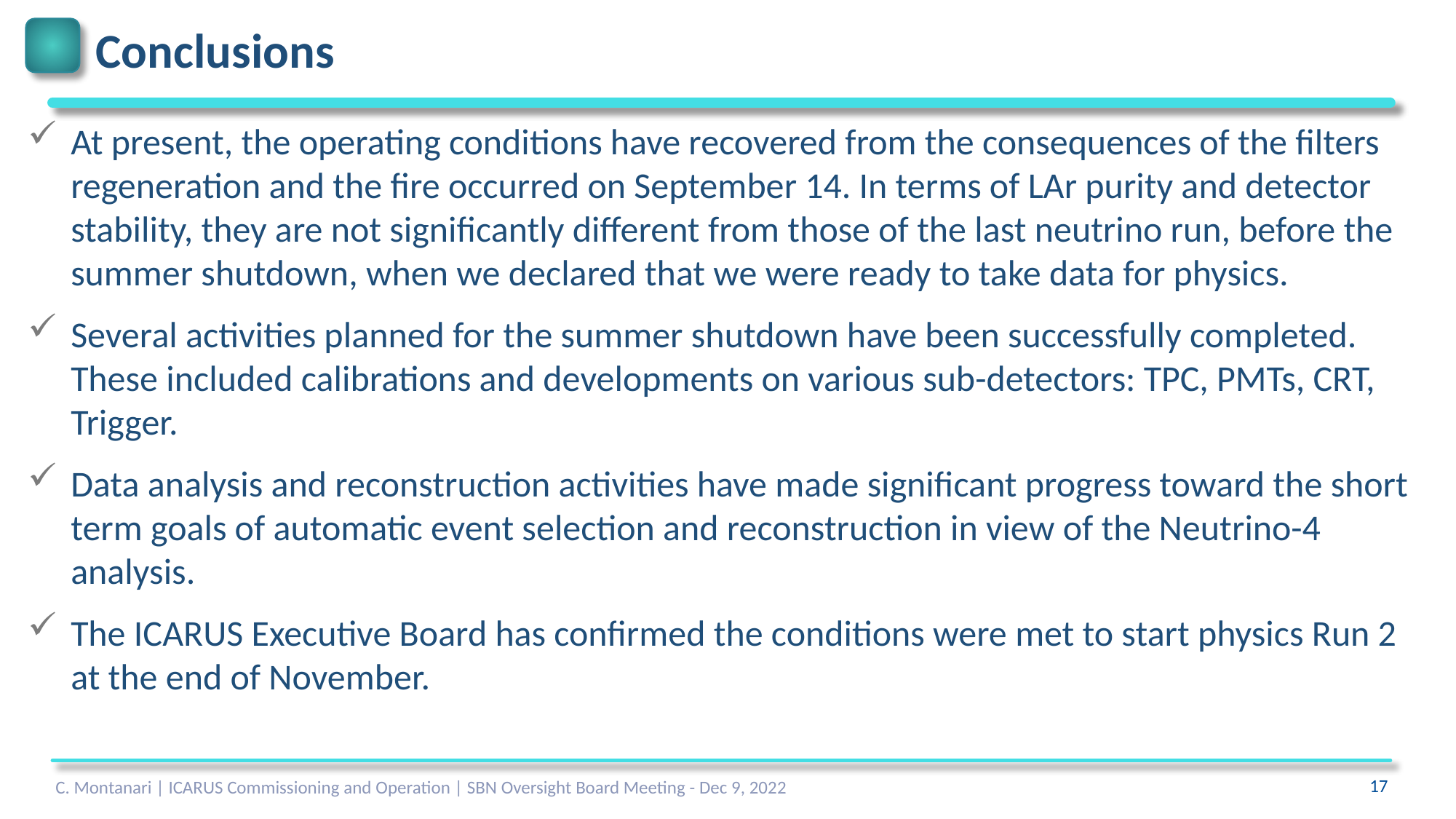

# Conclusions
At present, the operating conditions have recovered from the consequences of the filters regeneration and the fire occurred on September 14. In terms of LAr purity and detector stability, they are not significantly different from those of the last neutrino run, before the summer shutdown, when we declared that we were ready to take data for physics.
Several activities planned for the summer shutdown have been successfully completed. These included calibrations and developments on various sub-detectors: TPC, PMTs, CRT, Trigger.
Data analysis and reconstruction activities have made significant progress toward the short term goals of automatic event selection and reconstruction in view of the Neutrino-4 analysis.
The ICARUS Executive Board has confirmed the conditions were met to start physics Run 2 at the end of November.
C. Montanari | ICARUS Commissioning and Operation | SBN Oversight Board Meeting - Dec 9, 2022